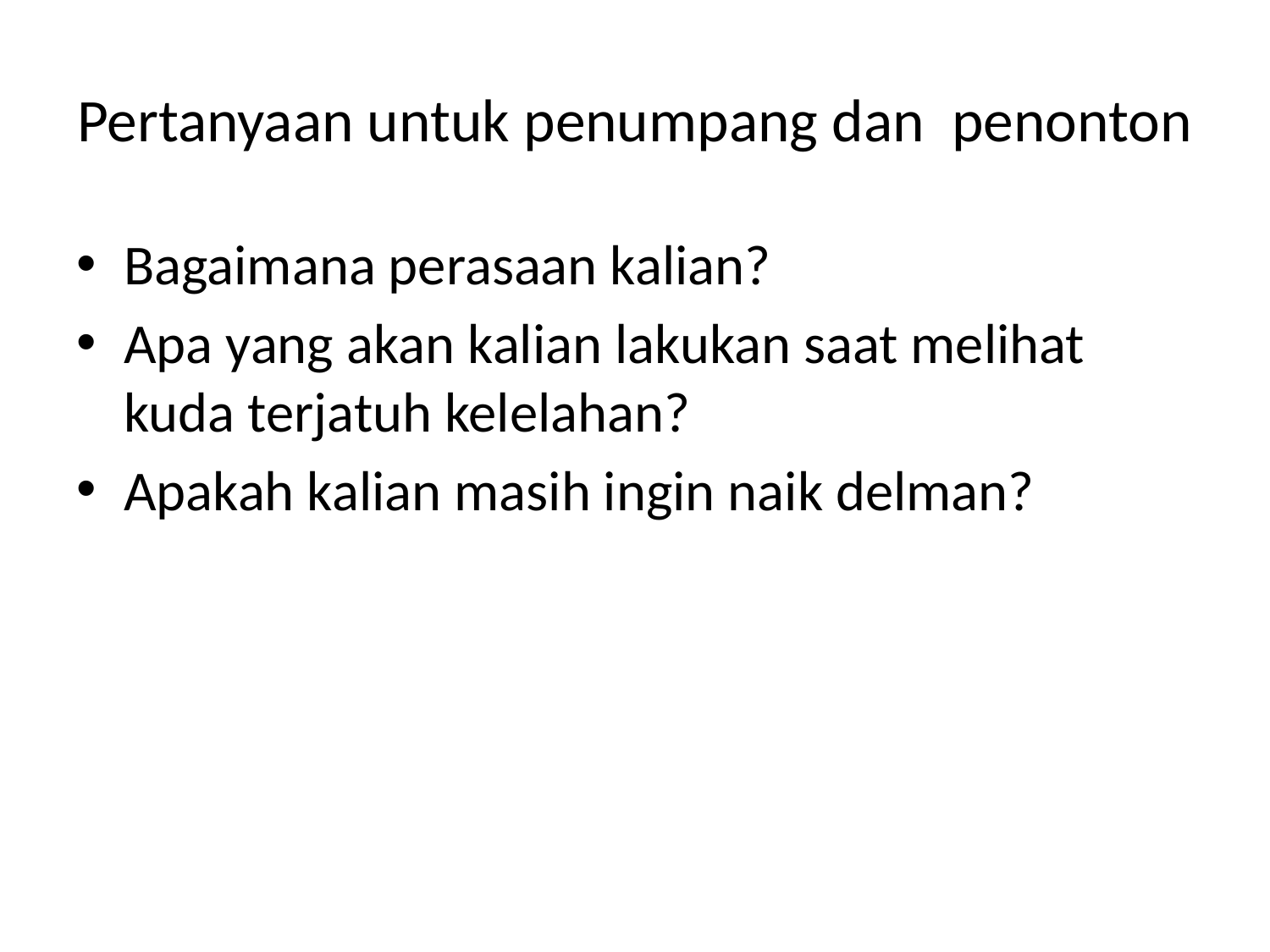

# Pertanyaan untuk penumpang dan  penonton
Bagaimana perasaan kalian?
Apa yang akan kalian lakukan saat melihat kuda terjatuh kelelahan?
Apakah kalian masih ingin naik delman?